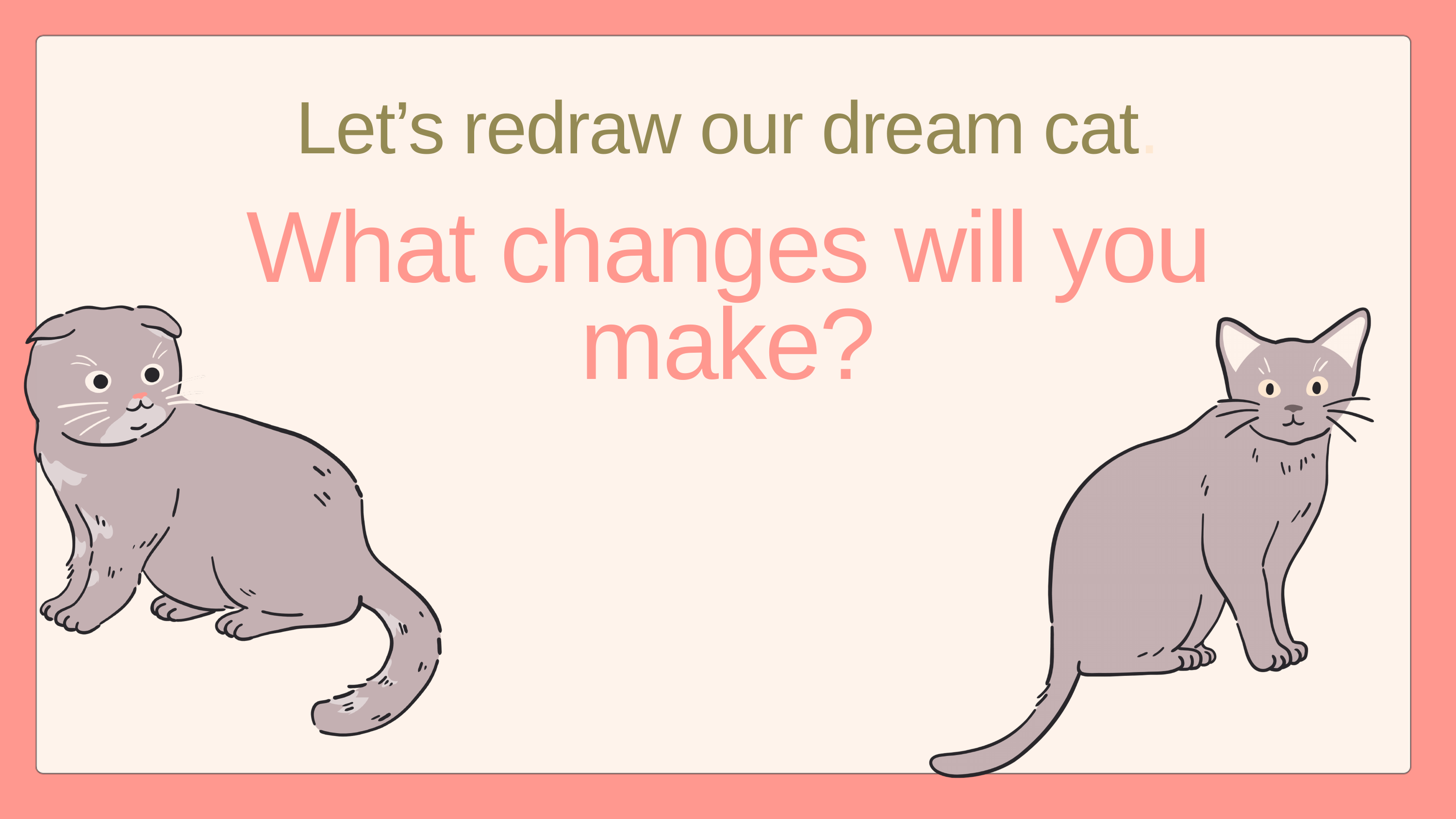

Let’s redraw our dream cat.
What changes will you make?